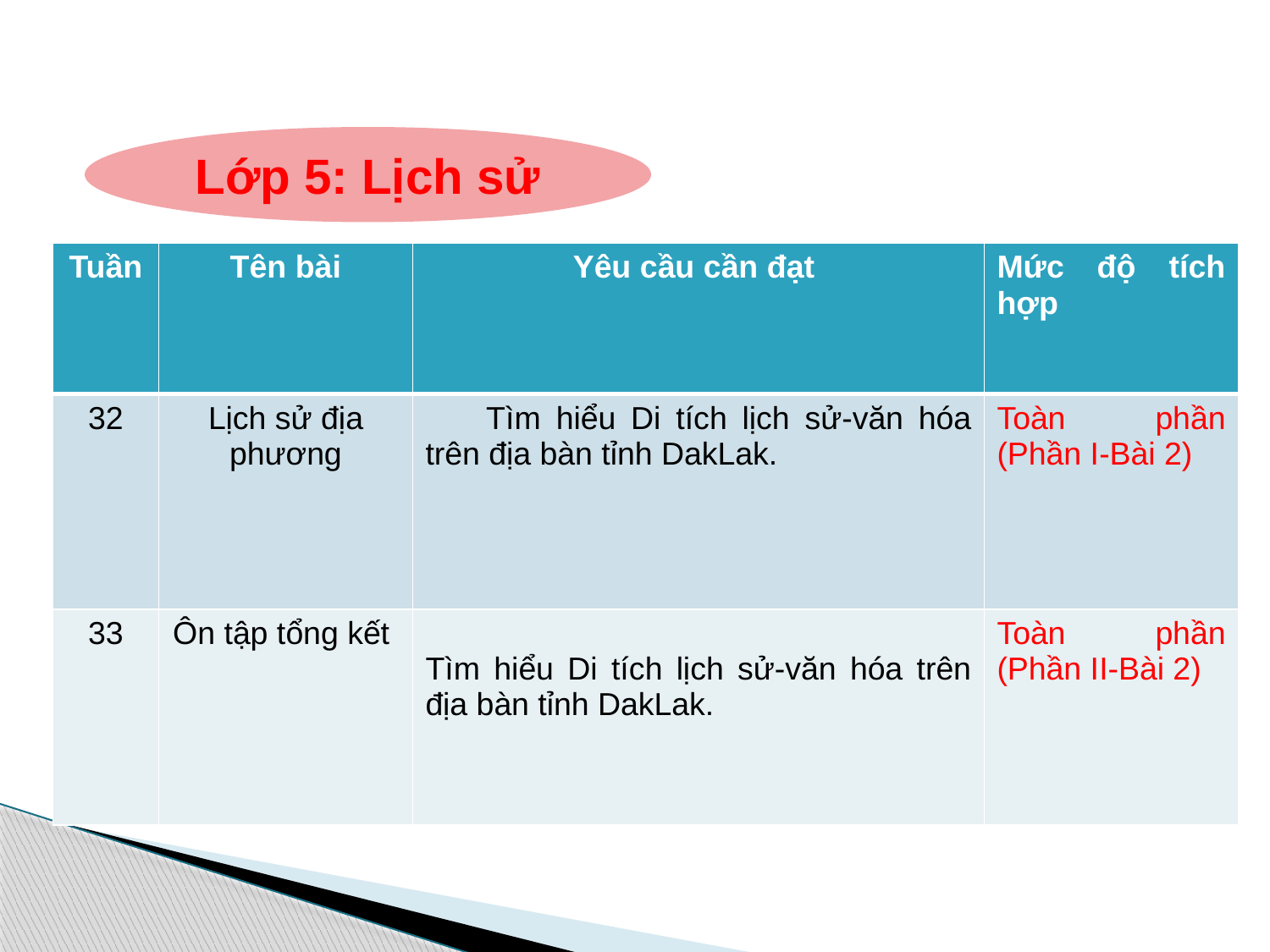

Lớp 5: Lịch sử
| Tuần | Tên bài | Yêu cầu cần đạt | Mức độ tích hợp |
| --- | --- | --- | --- |
| 32 | Lịch sử địa phương | Tìm hiểu Di tích lịch sử-văn hóa trên địa bàn tỉnh DakLak. | Toàn phần (Phần I-Bài 2) |
| 33 | Ôn tập tổng kết | Tìm hiểu Di tích lịch sử-văn hóa trên địa bàn tỉnh DakLak. | Toàn phần (Phần II-Bài 2) |